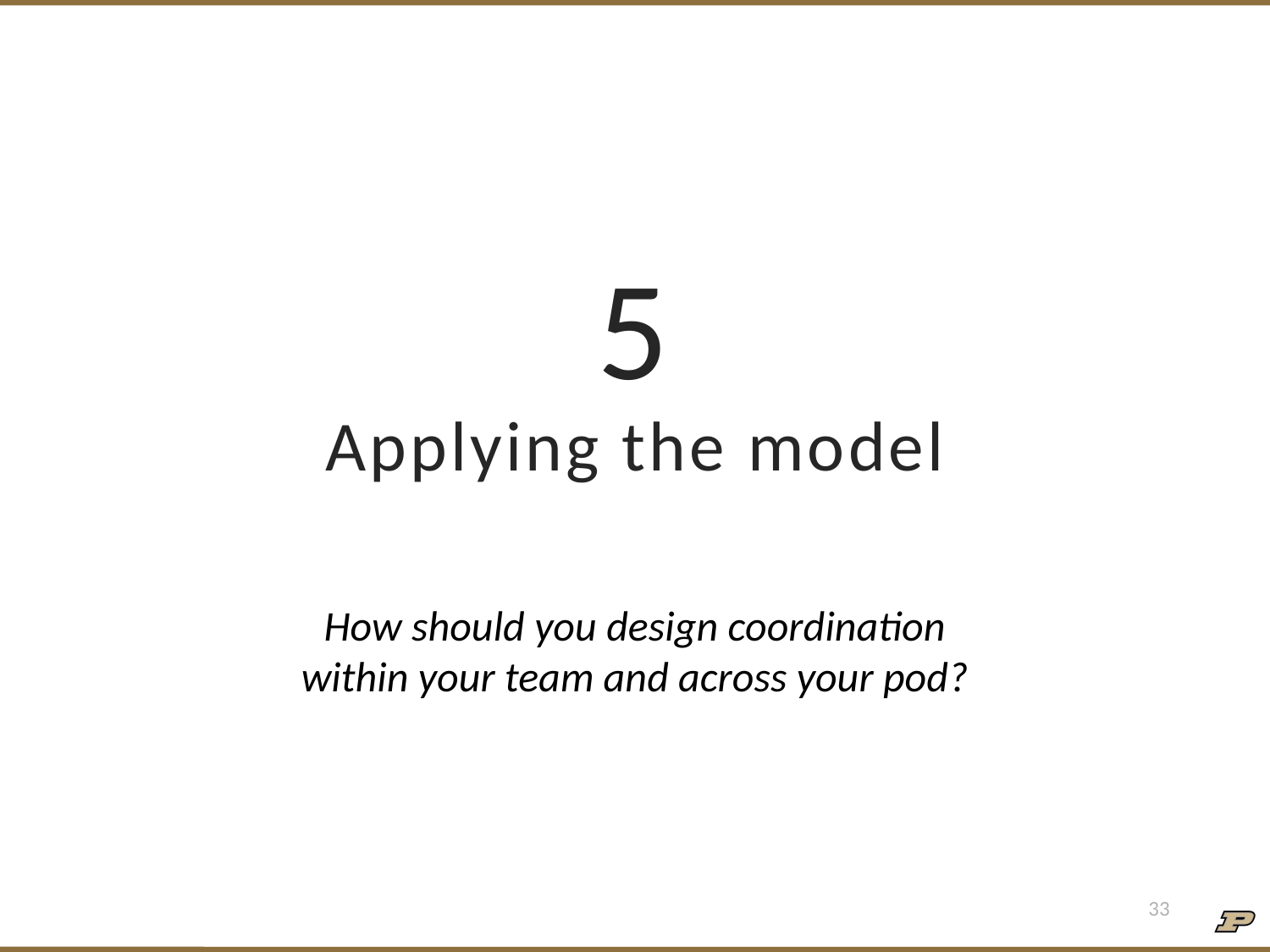

# 5 Applying the model
How should you design coordination
within your team and across your pod?
33